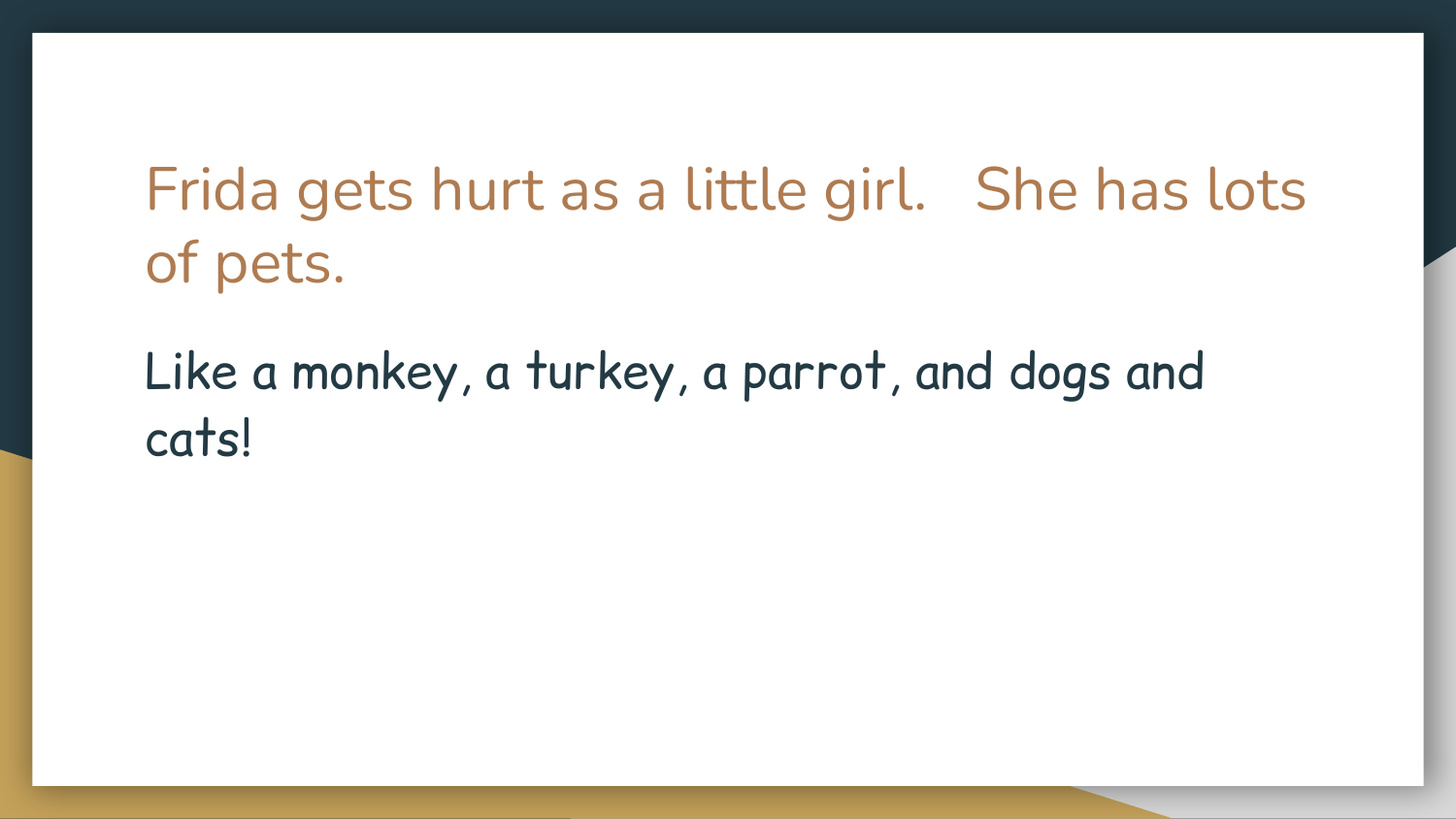

# Frida gets hurt as a little girl.   She has lots of pets.
Like a monkey, a turkey, a parrot, and dogs and cats!